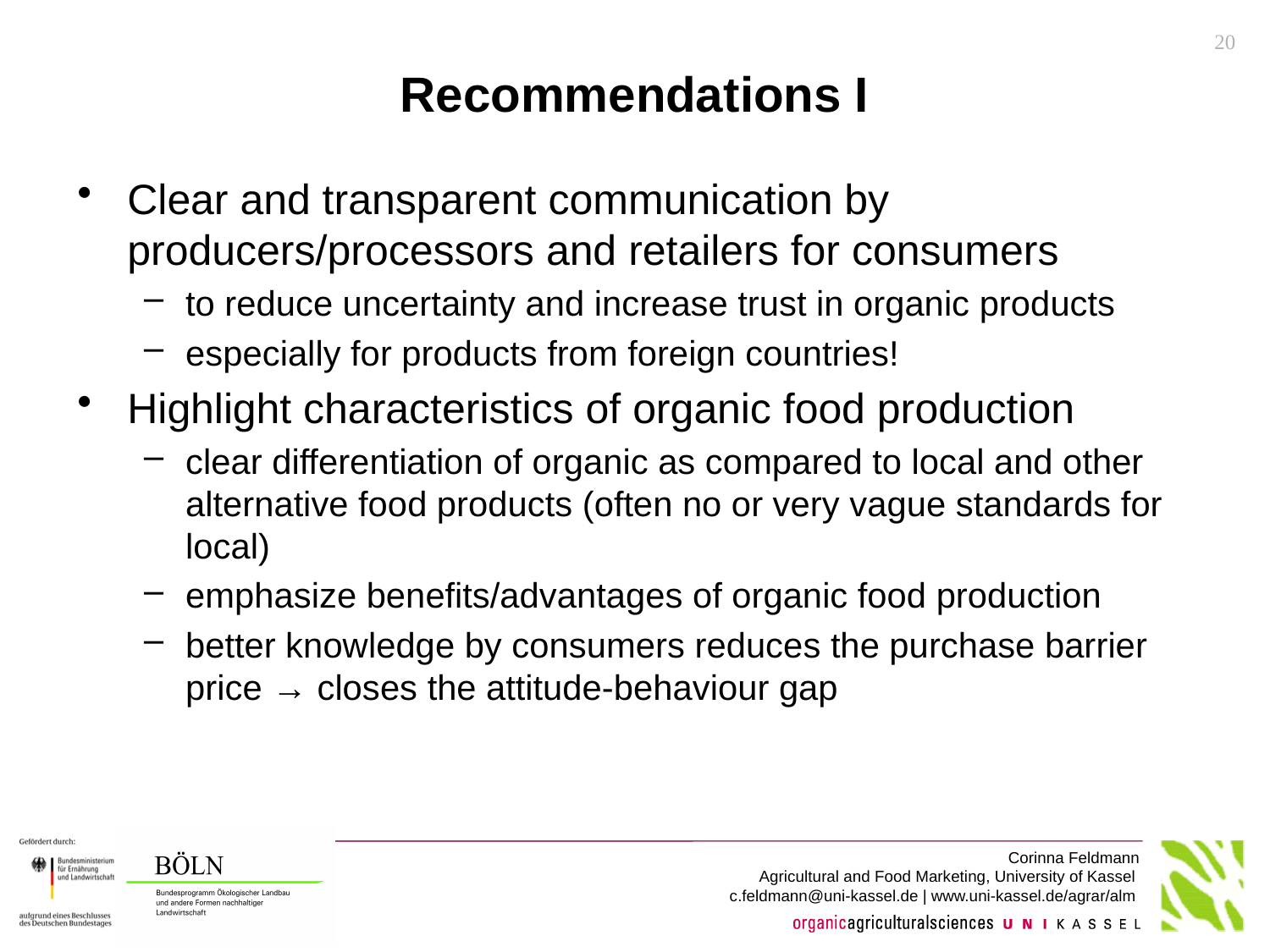

20
# Recommendations I
Clear and transparent communication by producers/processors and retailers for consumers
to reduce uncertainty and increase trust in organic products
especially for products from foreign countries!
Highlight characteristics of organic food production
clear differentiation of organic as compared to local and other alternative food products (often no or very vague standards for local)
emphasize benefits/advantages of organic food production
better knowledge by consumers reduces the purchase barrier price → closes the attitude-behaviour gap